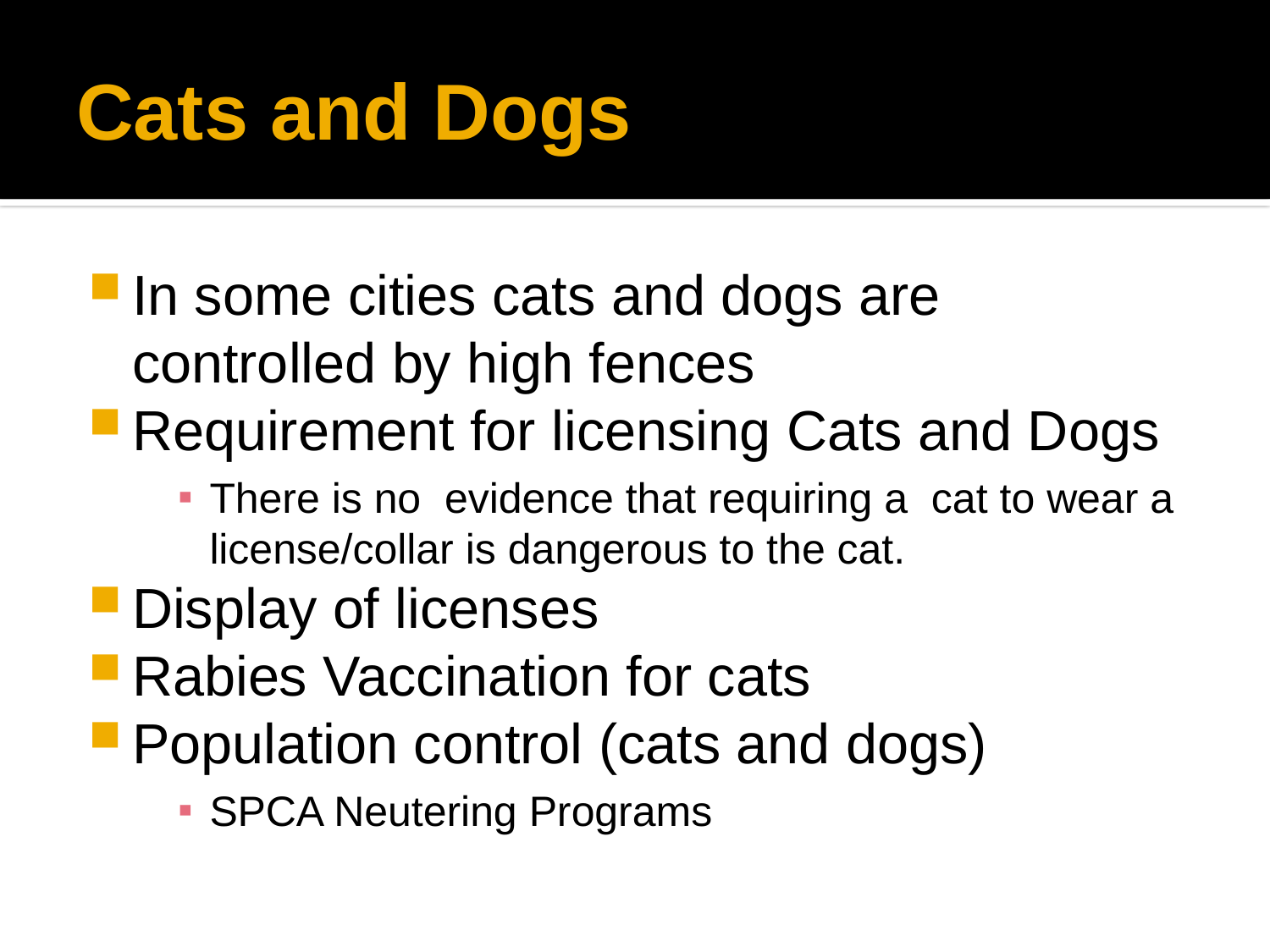

# Cats and Dogs
In some cities cats and dogs are controlled by high fences
Requirement for licensing Cats and Dogs
There is no  evidence that requiring a  cat to wear a license/collar is dangerous to the cat.
Display of licenses
Rabies Vaccination for cats
Population control (cats and dogs)
SPCA Neutering Programs